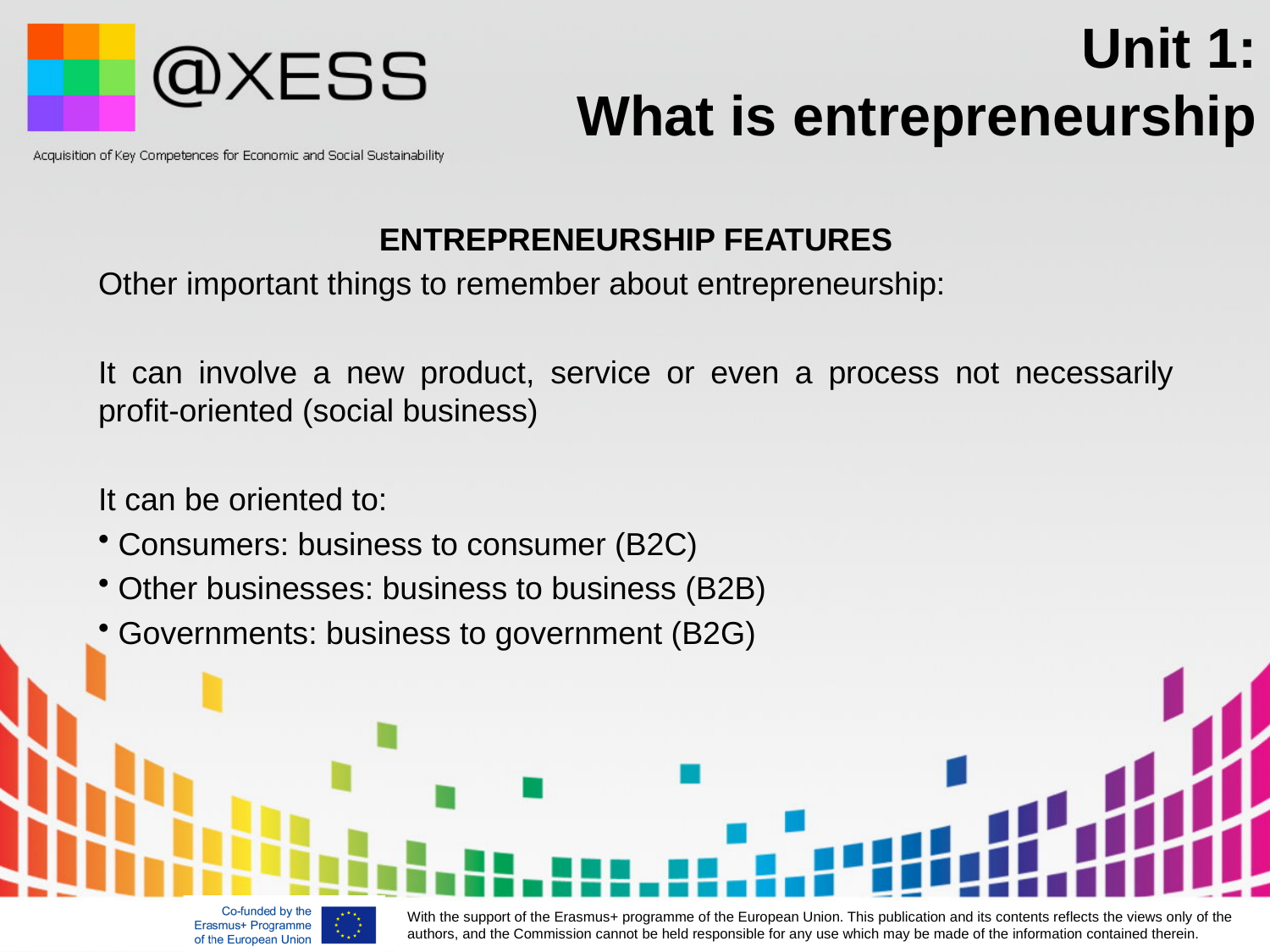

# Unit 1: What is entrepreneurship
ENTREPRENEURSHIP FEATURES
Other important things to remember about entrepreneurship:

It can involve a new product, service or even a process not necessarily profit-oriented (social business)

It can be oriented to:
 Consumers: business to consumer (B2C)
 Other businesses: business to business (B2B)
 Governments: business to government (B2G)